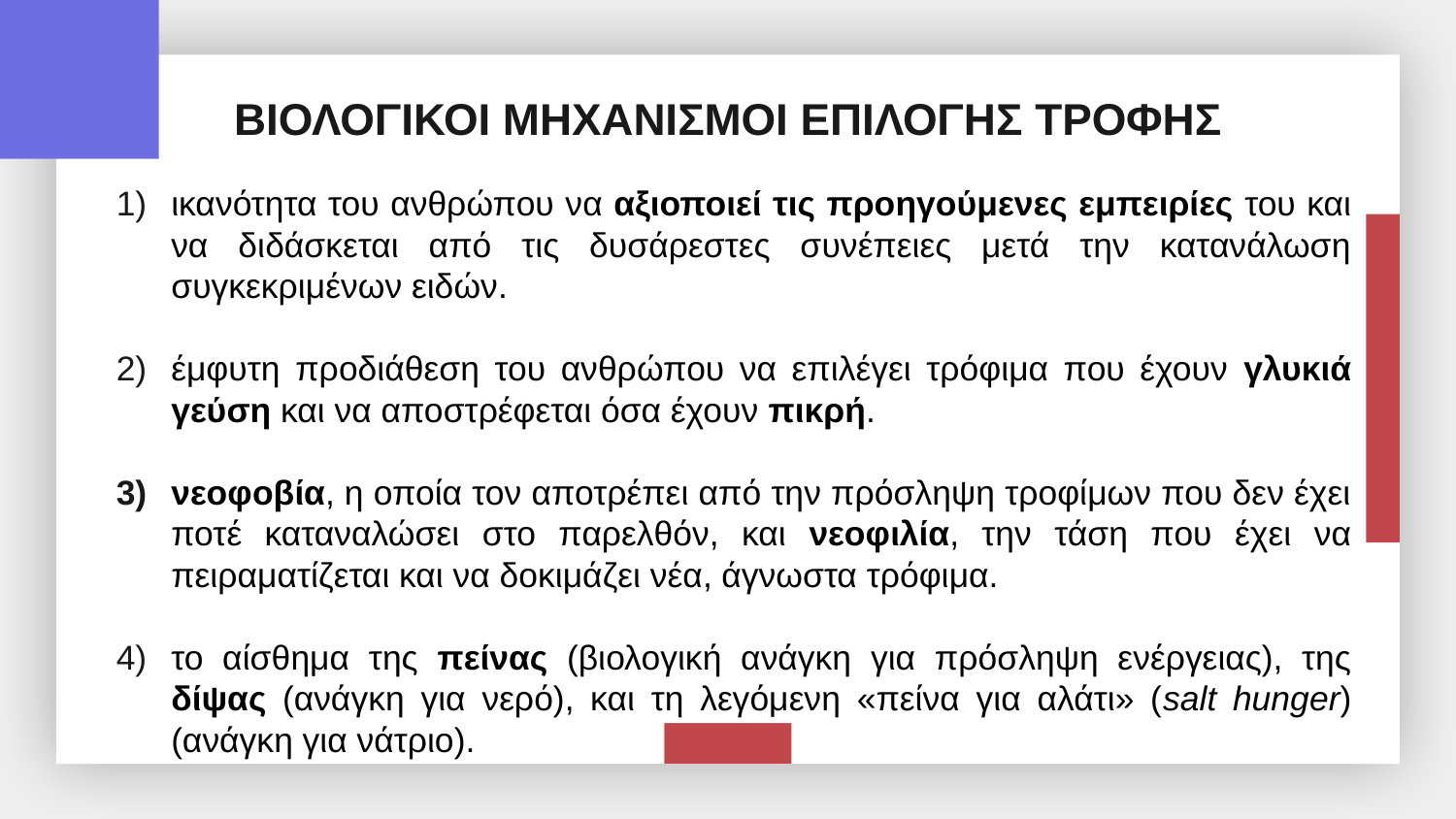

ΒΙΟΛΟΓΙΚΟΙ ΜΗΧΑΝΙΣΜΟΙ ΕΠΙΛΟΓΗΣ ΤΡΟΦΗΣ
ικανότητα του ανθρώπου να αξιοποιεί τις προηγούμενες εμπειρίες του και να διδάσκεται από τις δυσάρεστες συνέπειες μετά την κατανάλωση συγκεκριμένων ειδών.

έμφυτη προδιάθεση του ανθρώπου να επιλέγει τρόφιμα που έχουν γλυκιά γεύση και να αποστρέφεται όσα έχουν πικρή.

νεοφοβία, η οποία τον αποτρέπει από την πρόσληψη τροφίμων που δεν έχει ποτέ καταναλώσει στο παρελθόν, και νεοφιλία, την τάση που έχει να πειραματίζεται και να δοκιμάζει νέα, άγνωστα τρόφιμα.

το αίσθημα της πείνας (βιολογική ανάγκη για πρόσληψη ενέργειας), της δίψας (ανάγκη για νερό), και τη λεγόμενη «πείνα για αλάτι» (salt hunger) (ανάγκη για νάτριο).